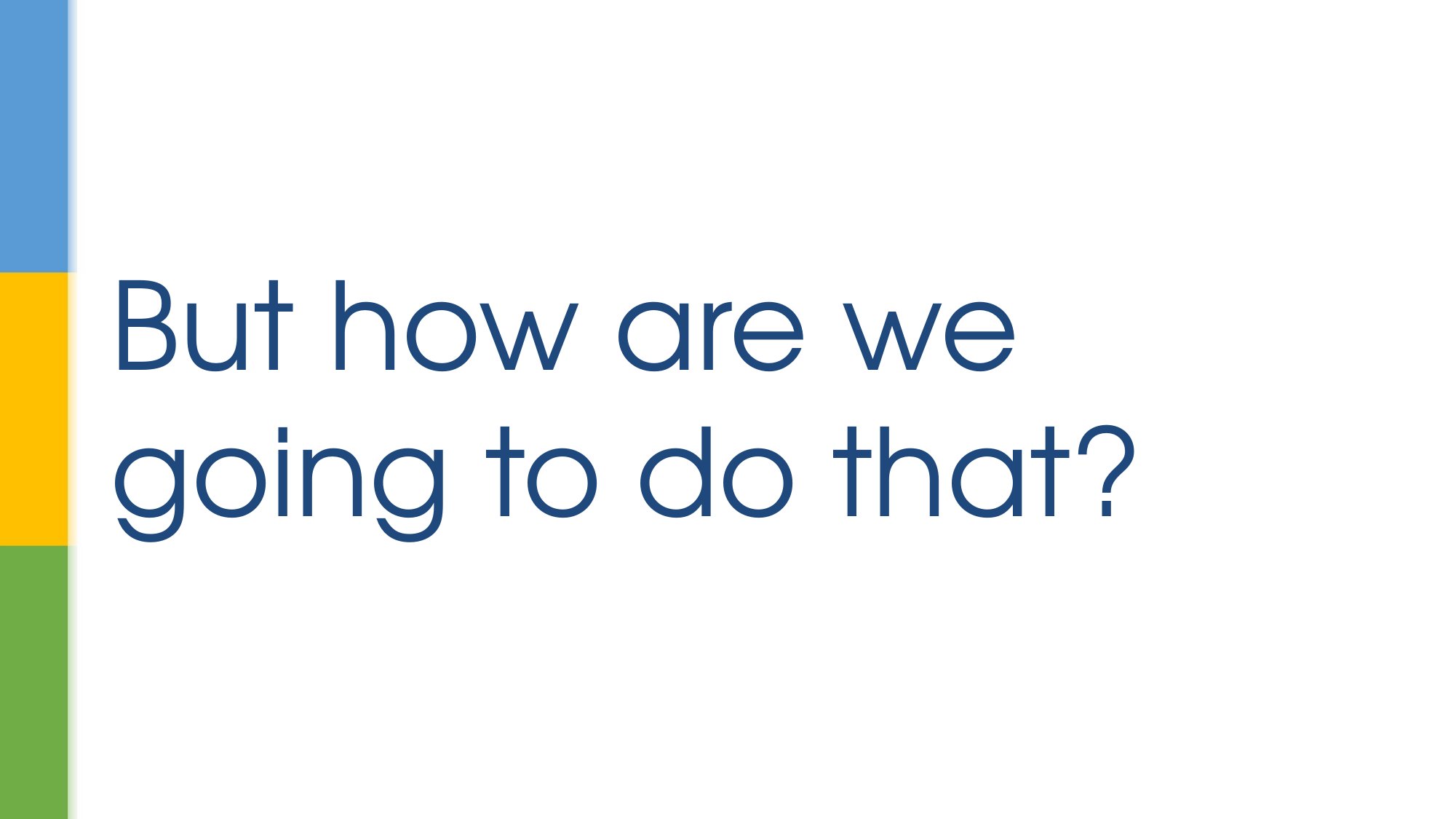

# But how are we going to do that?